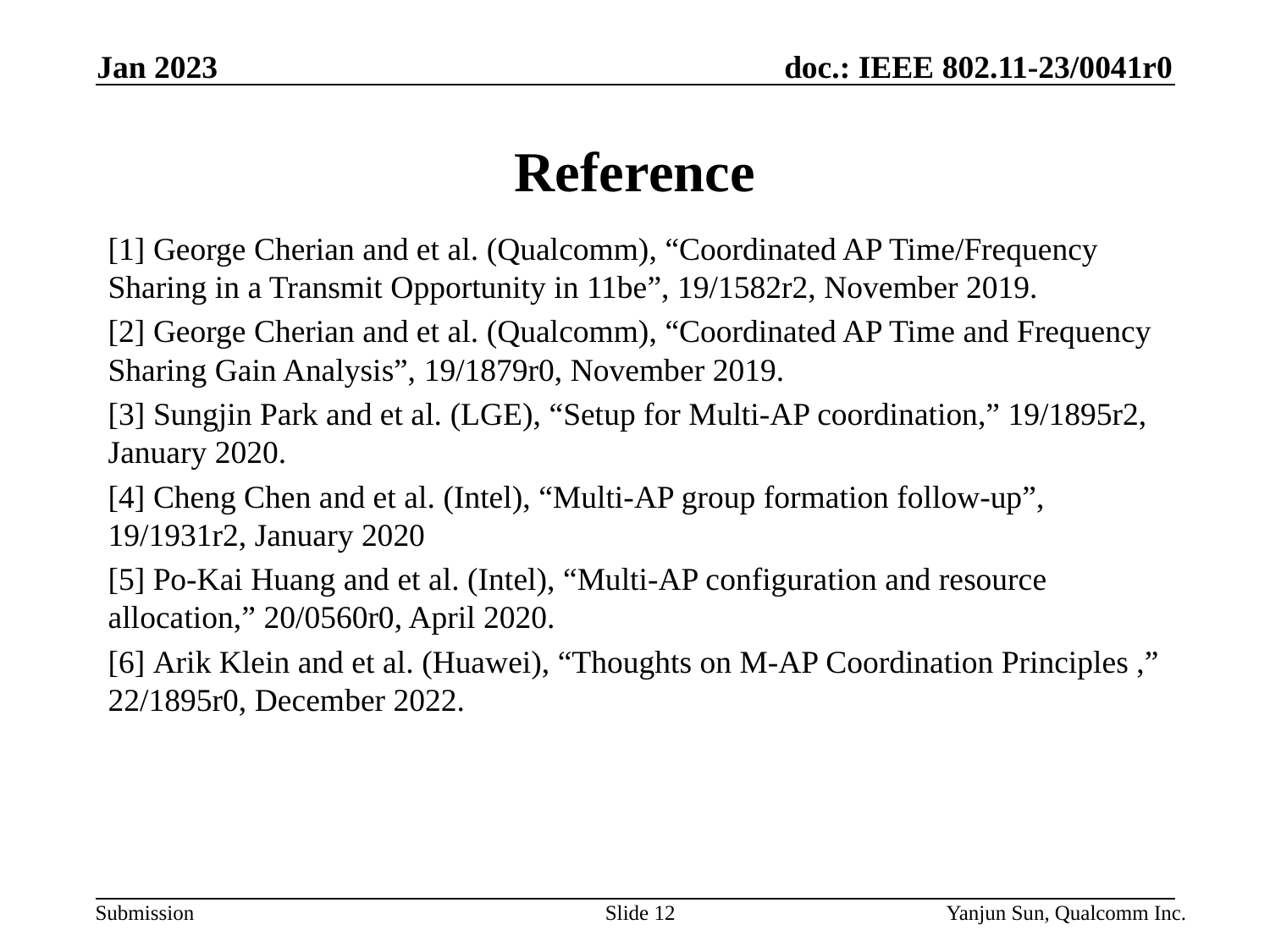

Jan 2023
# Reference
[1] George Cherian and et al. (Qualcomm), “Coordinated AP Time/Frequency Sharing in a Transmit Opportunity in 11be”, 19/1582r2, November 2019.
[2] George Cherian and et al. (Qualcomm), “Coordinated AP Time and Frequency Sharing Gain Analysis”, 19/1879r0, November 2019.
[3] Sungjin Park and et al. (LGE), “Setup for Multi-AP coordination,” 19/1895r2, January 2020.
[4] Cheng Chen and et al. (Intel), “Multi-AP group formation follow-up”, 19/1931r2, January 2020
[5] Po-Kai Huang and et al. (Intel), “Multi-AP configuration and resource allocation,” 20/0560r0, April 2020.
[6] Arik Klein and et al. (Huawei), “Thoughts on M-AP Coordination Principles ,” 22/1895r0, December 2022.
Slide 12
Yanjun Sun, Qualcomm Inc.